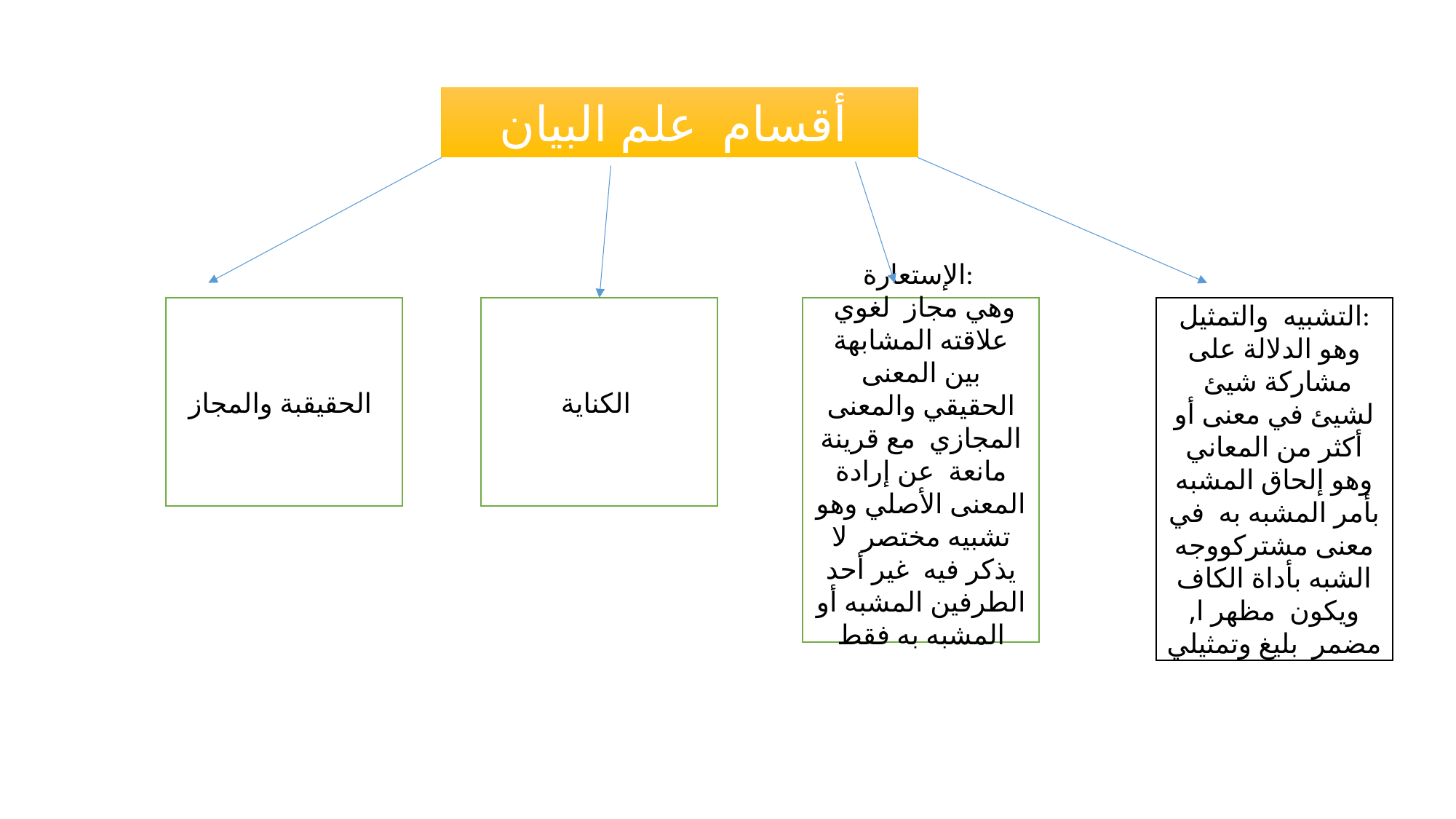

أقسام  علم البيان
الحقيقبة والمجاز
الكناية
الإستعارة:
وهي مجاز  لغوي  علاقته المشابهة بين المعنى الحقيقي والمعنى المجازي  مع قرينة مانعة  عن إرادة المعنى الأصلي وهو تشبيه مختصر  لا يذكر فيه  غير أحد الطرفين المشبه أو المشبه به فقط

التشبيه  والتمثيل:
وهو الدلالة على
 مشاركة شيئ لشيئ في معنى أو أكثر من المعاني وهو إلحاق المشبه بأمر المشبه به  في معنى مشتركووجه الشبه بأداة الكاف ويكون  مظهر ا, مضمر  بليغ وتمثيلي